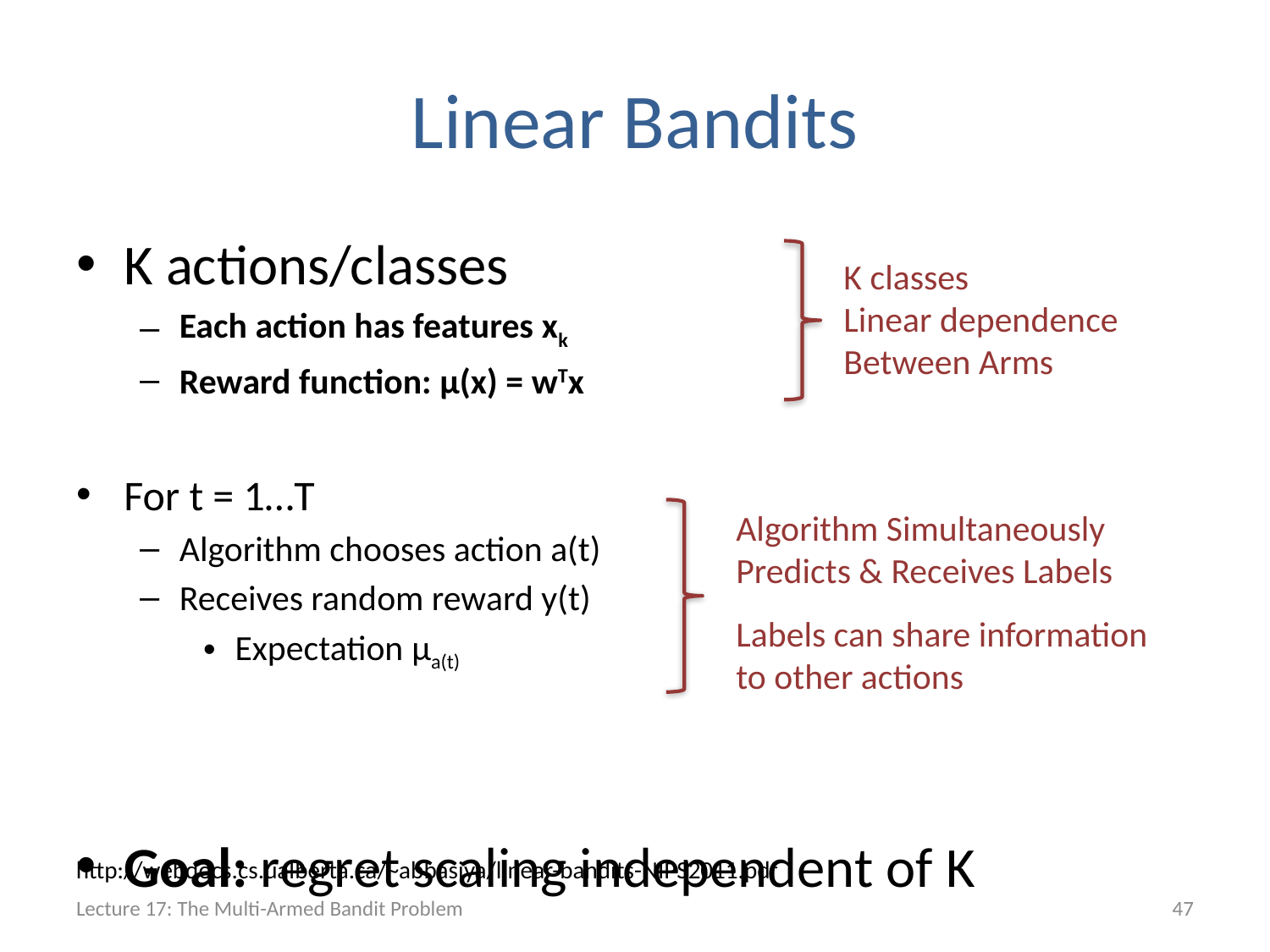

# Linear Bandits
K actions/classes
Each action has features xk
Reward function: μ(x) = wTx

For t = 1…T
Algorithm chooses action a(t)
Receives random reward y(t)
Expectation μa(t)

Goal: regret scaling independent of K

K classes
Linear dependence
Between Arms

Algorithm Simultaneously
Predicts & Receives Labels

Labels can share information
to other actions
http://webdocs.cs.ualberta.ca/~abbasiya/linear-bandits-NIPS2011.pdf
Lecture 17: The Multi-Armed Bandit Problem
47